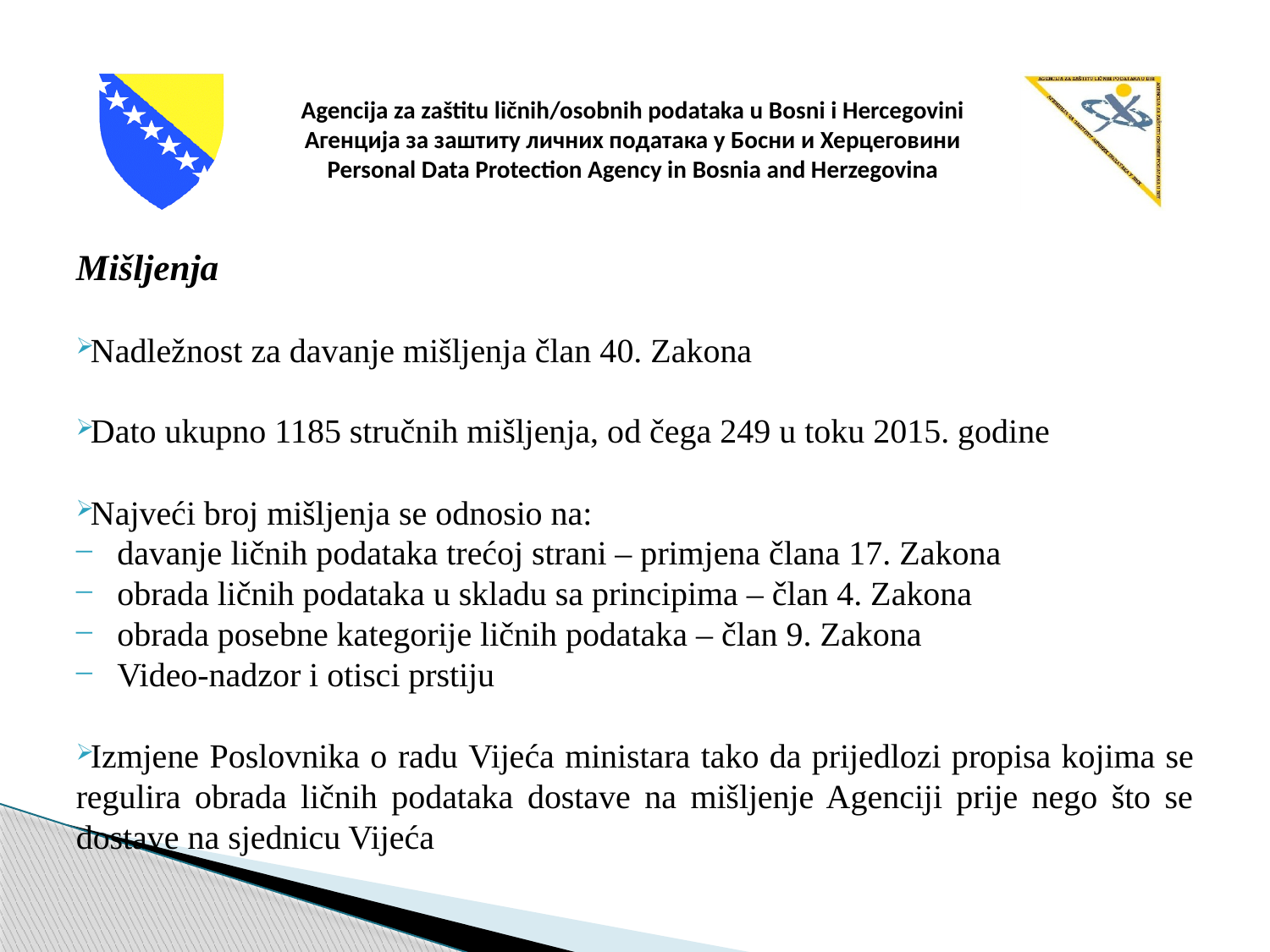

Mišljenja

Nadležnost za davanje mišljenja član 40. Zakona

Dato ukupno 1185 stručnih mišljenja, od čega 249 u toku 2015. godine

Najveći broj mišljenja se odnosio na:
davanje ličnih podataka trećoj strani – primjena člana 17. Zakona
obrada ličnih podataka u skladu sa principima – član 4. Zakona
obrada posebne kategorije ličnih podataka – član 9. Zakona
Video-nadzor i otisci prstiju

Izmjene Poslovnika o radu Vijeća ministara tako da prijedlozi propisa kojima se regulira obrada ličnih podataka dostave na mišljenje Agenciji prije nego što se dostave na sjednicu Vijeća